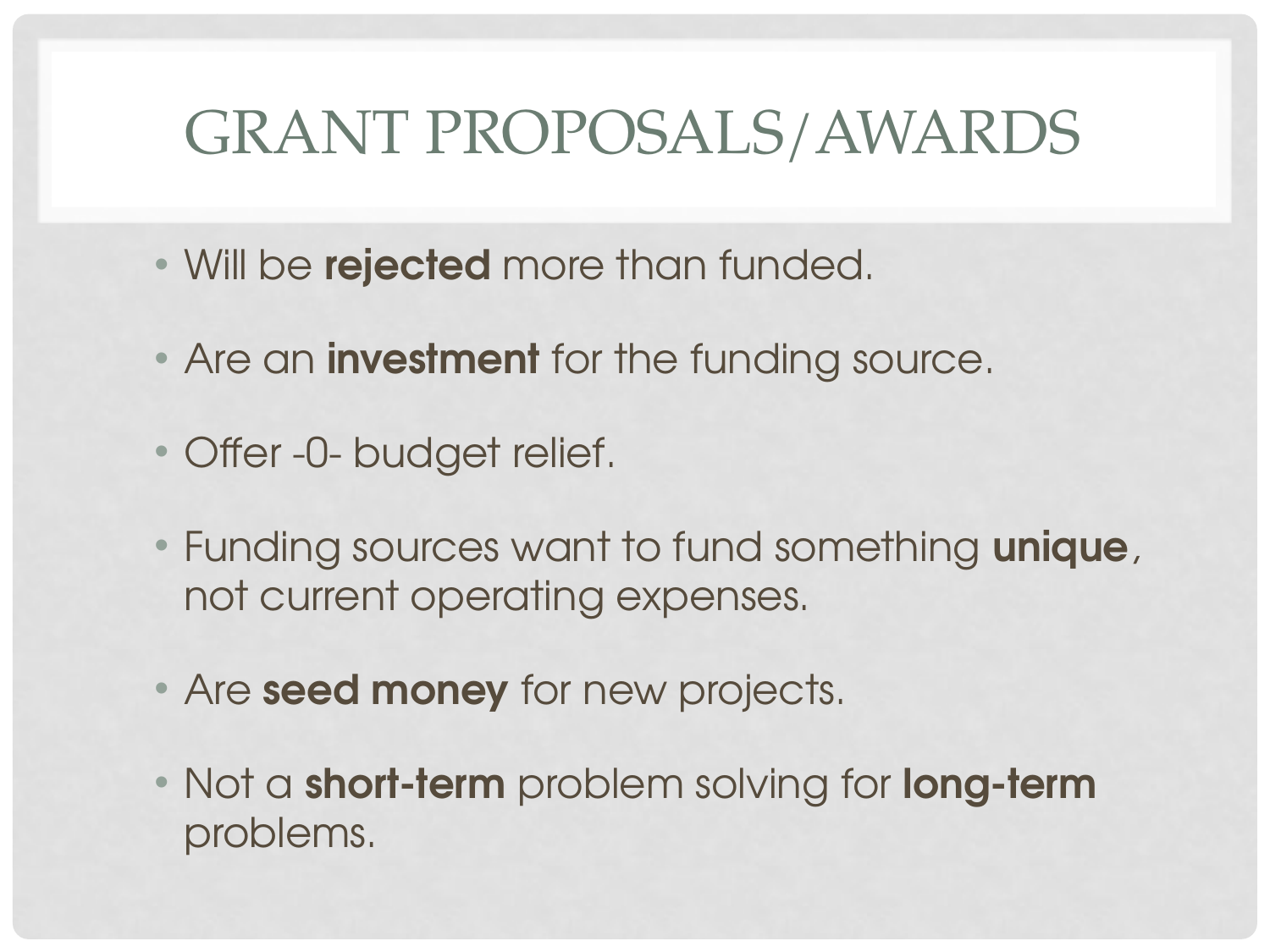

# Grant Proposals/Awards
Will be rejected more than funded.

Are an investment for the funding source.

Offer -0- budget relief.

Funding sources want to fund something unique, not current operating expenses.

Are seed money for new projects.

Not a short-term problem solving for long-term problems.